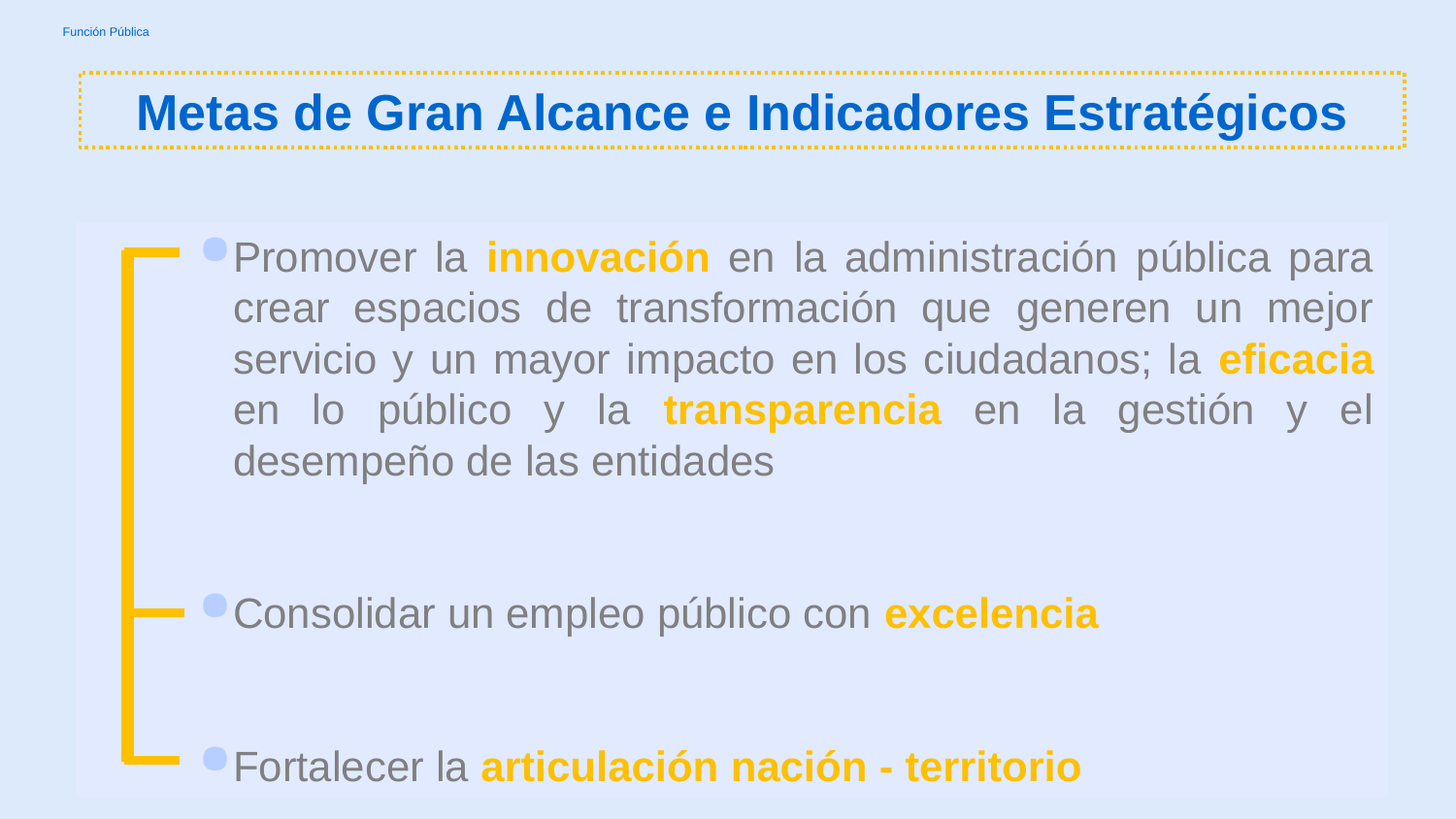

Metas de Gran Alcance e Indicadores Estratégicos
Promover la innovación en la administración pública para crear espacios de transformación que generen un mejor servicio y un mayor impacto en los ciudadanos; la eficacia en lo público y la transparencia en la gestión y el desempeño de las entidades

Consolidar un empleo público con excelencia

Fortalecer la articulación nación - territorio